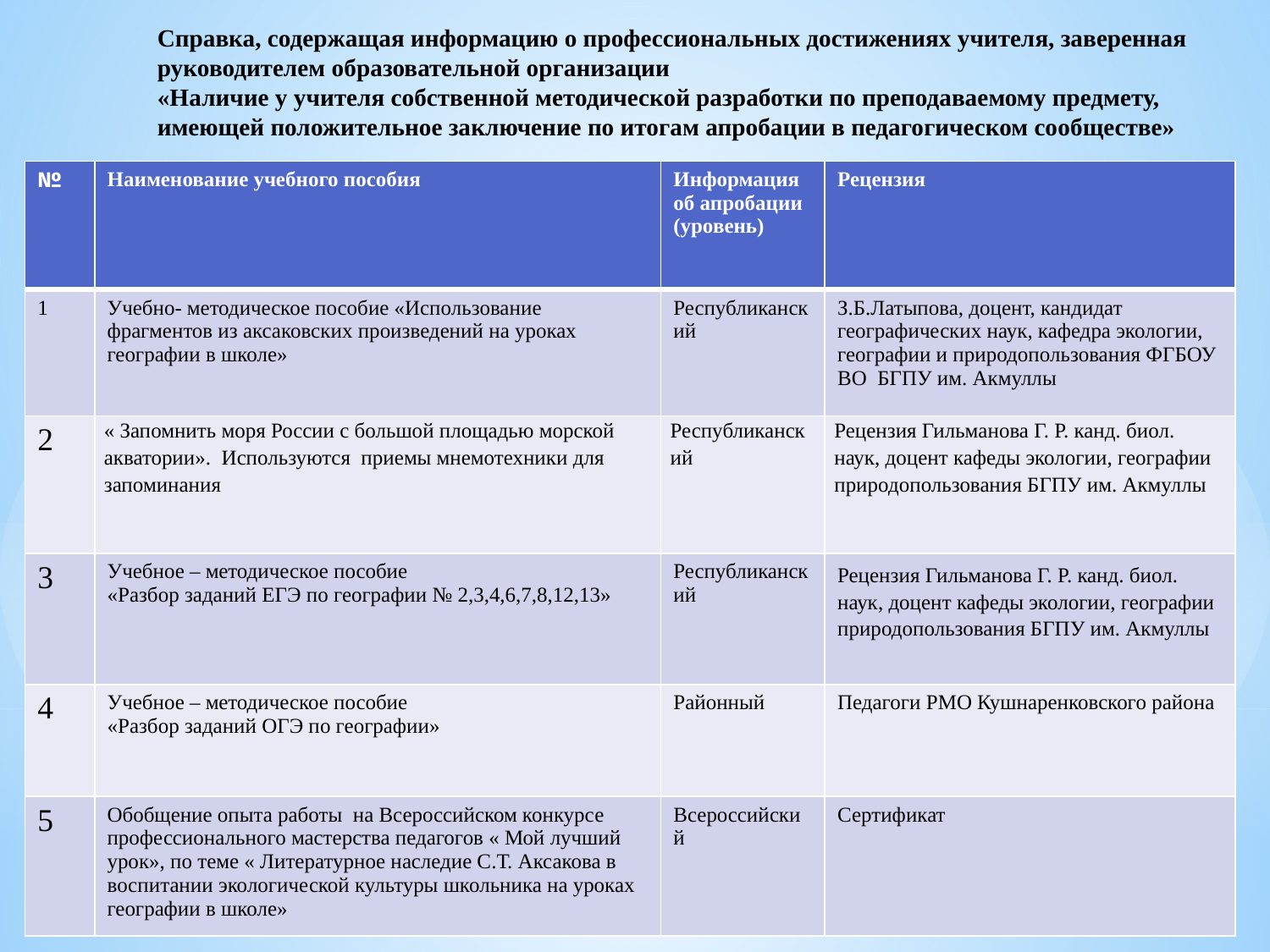

Справка, содержащая информацию о профессиональных достижениях учителя, заверенная руководителем образовательной организации
«Наличие у учителя собственной методической разработки по преподаваемому предмету, имеющей положительное заключение по итогам апробации в педагогическом сообществе»

| № | Наименование учебного пособия | Информация об апробации (уровень) | Рецензия |
| --- | --- | --- | --- |
| 1 | Учебно- методическое пособие «Использование фрагментов из аксаковских произведений на уроках географии в школе» | Республиканский | З.Б.Латыпова, доцент, кандидат географических наук, кафедра экологии, географии и природопользования ФГБОУ ВО БГПУ им. Акмуллы |
| 2 | « Запомнить моря России с большой площадью морской акватории». Используются приемы мнемотехники для запоминания | Республиканский | Рецензия Гильманова Г. Р. канд. биол. наук, доцент кафеды экологии, географии природопользования БГПУ им. Акмуллы |
| 3 | Учебное – методическое пособие «Разбор заданий ЕГЭ по географии № 2,3,4,6,7,8,12,13» | Республиканский | Рецензия Гильманова Г. Р. канд. биол. наук, доцент кафеды экологии, географии природопользования БГПУ им. Акмуллы |
| 4 | Учебное – методическое пособие «Разбор заданий ОГЭ по географии» | Районный | Педагоги РМО Кушнаренковского района |
| 5 | Обобщение опыта работы на Всероссийском конкурсе профессионального мастерства педагогов « Мой лучший урок», по теме « Литературное наследие С.Т. Аксакова в воспитании экологической культуры школьника на уроках географии в школе» | Всероссийский | Сертификат |